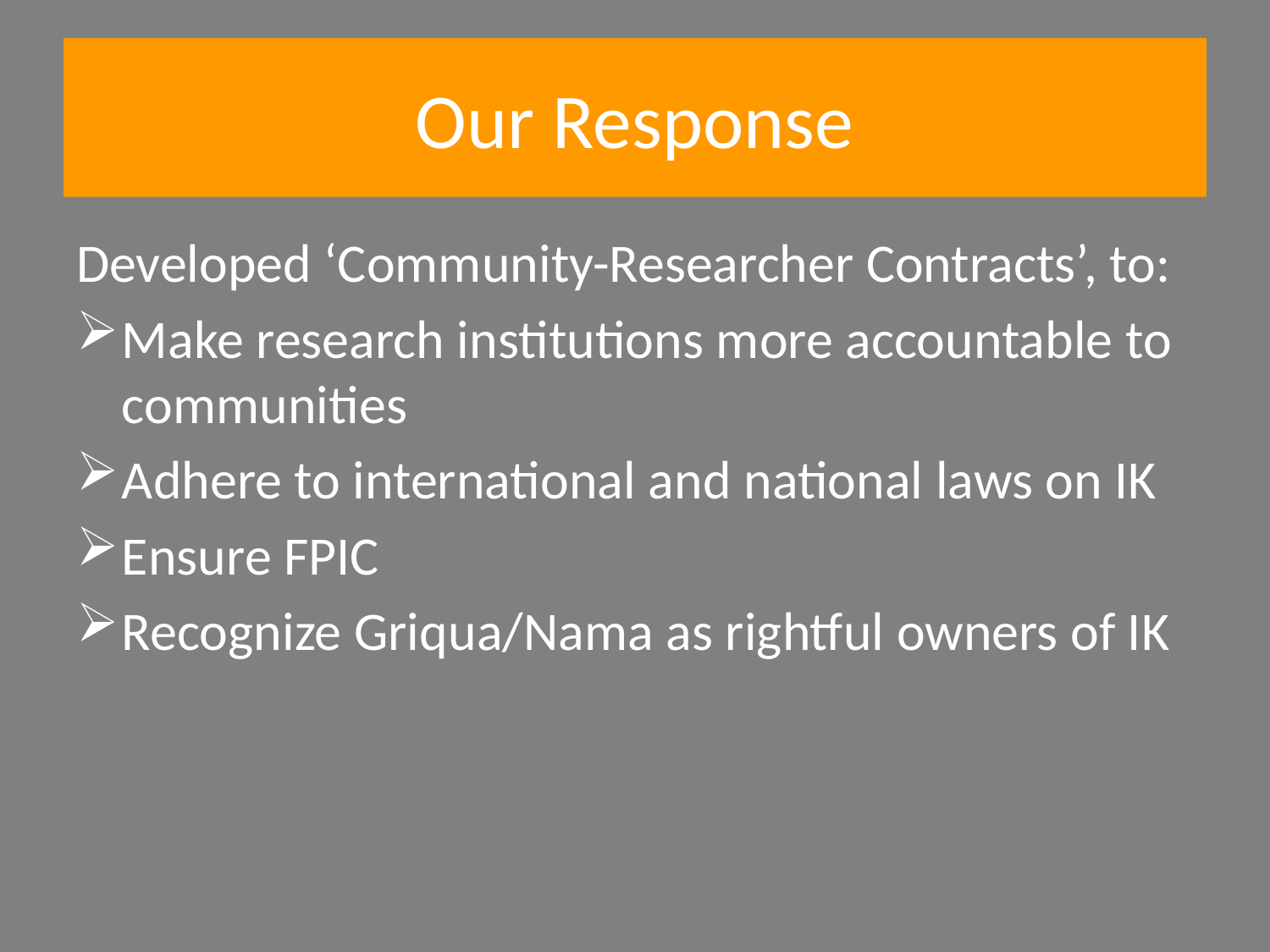

# Our Response
Developed ‘Community-Researcher Contracts’, to:
Make research institutions more accountable to communities
Adhere to international and national laws on IK
Ensure FPIC
Recognize Griqua/Nama as rightful owners of IK